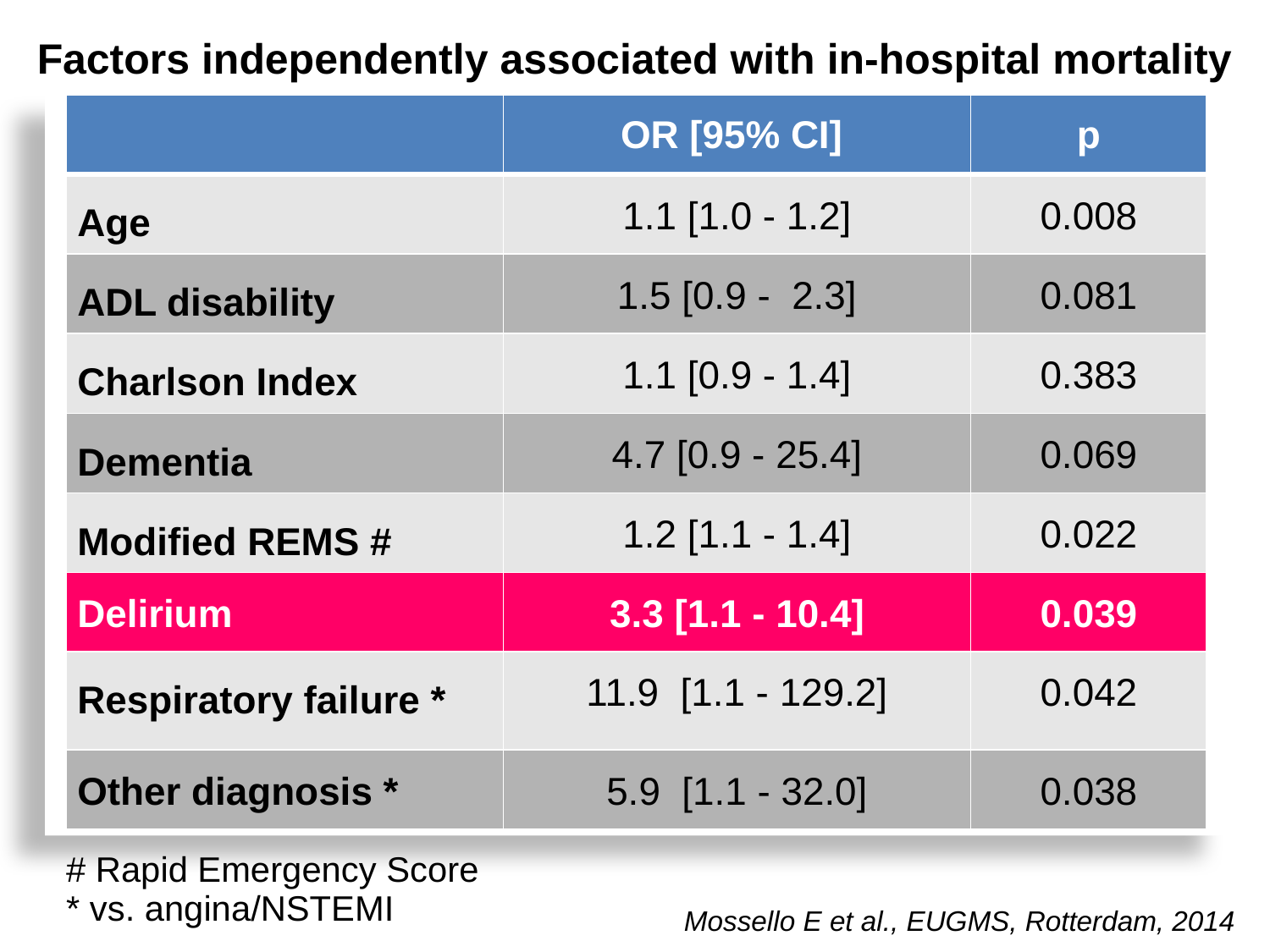

Factors independently associated with in-hospital mortality
|  | OR [95% CI] | p |
| --- | --- | --- |
| Age | 1.1 [1.0 - 1.2] | 0.008 |
| ADL disability | 1.5 [0.9 - 2.3] | 0.081 |
| Charlson Index | 1.1 [0.9 - 1.4] | 0.383 |
| Dementia | 4.7 [0.9 - 25.4] | 0.069 |
| Modified REMS # | 1.2 [1.1 - 1.4] | 0.022 |
| Delirium | 3.3 [1.1 - 10.4] | 0.039 |
| Respiratory failure \* | 11.9 [1.1 - 129.2] | 0.042 |
| Other diagnosis \* | 5.9 [1.1 - 32.0] | 0.038 |

# Rapid Emergency Score
* vs. angina/NSTEMI
Mossello E et al., EUGMS, Rotterdam, 2014